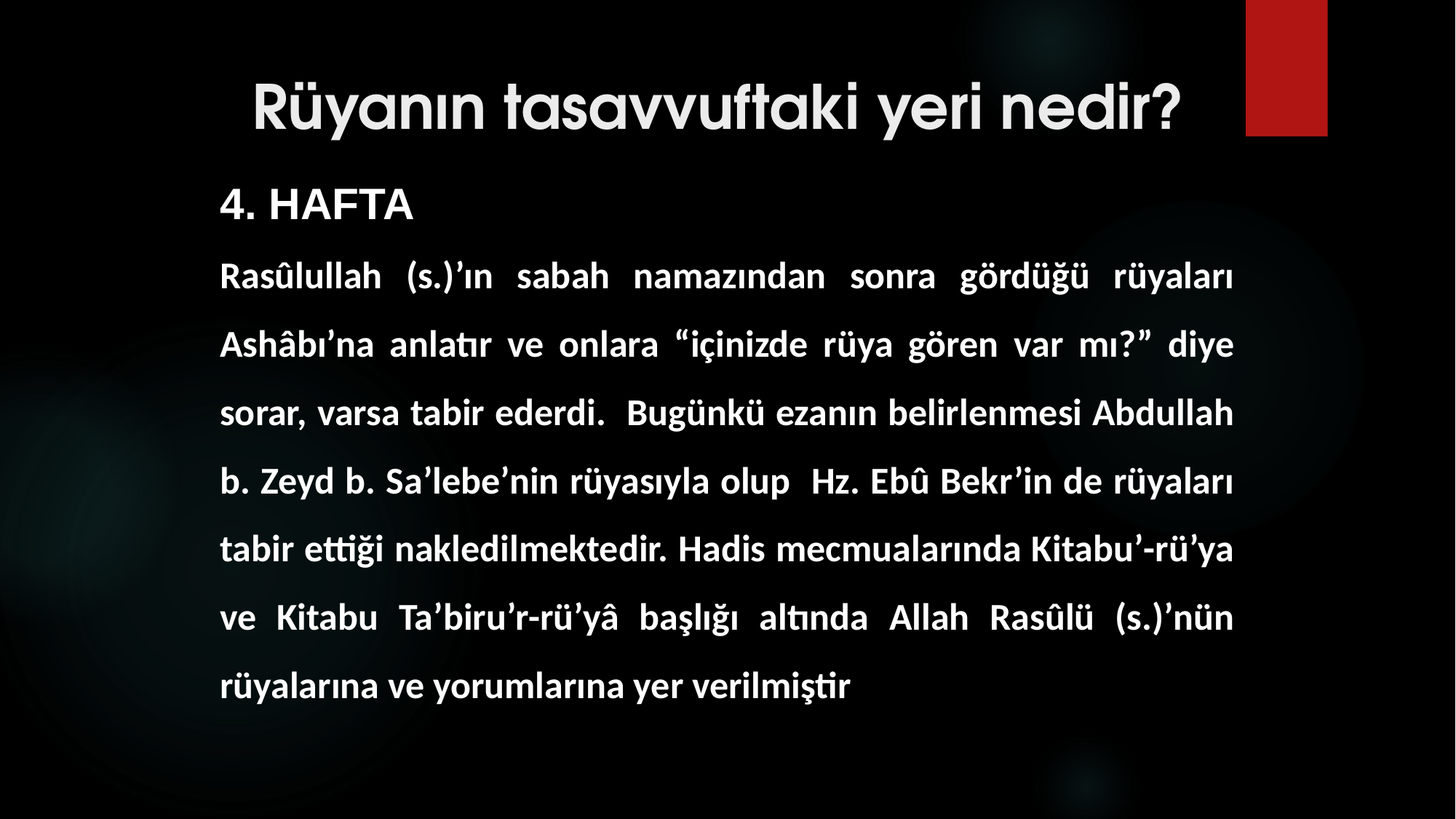

# Rüyanın tasavvuftaki yeri nedir?
4. HAFTA
Rasûlullah (s.)’ın sabah namazından sonra gördüğü rüyaları Ashâbı’na anlatır ve onlara “içinizde rüya gören var mı?” diye sorar, varsa tabir ederdi.  Bugünkü ezanın belirlenmesi Abdullah b. Zeyd b. Sa’lebe’nin rüyasıyla olup  Hz. Ebû Bekr’in de rüyaları tabir ettiği nakledilmektedir. Hadis mecmualarında Kitabu’-rü’ya ve Kitabu Ta’biru’r-rü’yâ başlığı altında Allah Rasûlü (s.)’nün rüyalarına ve yorumlarına yer verilmiştir